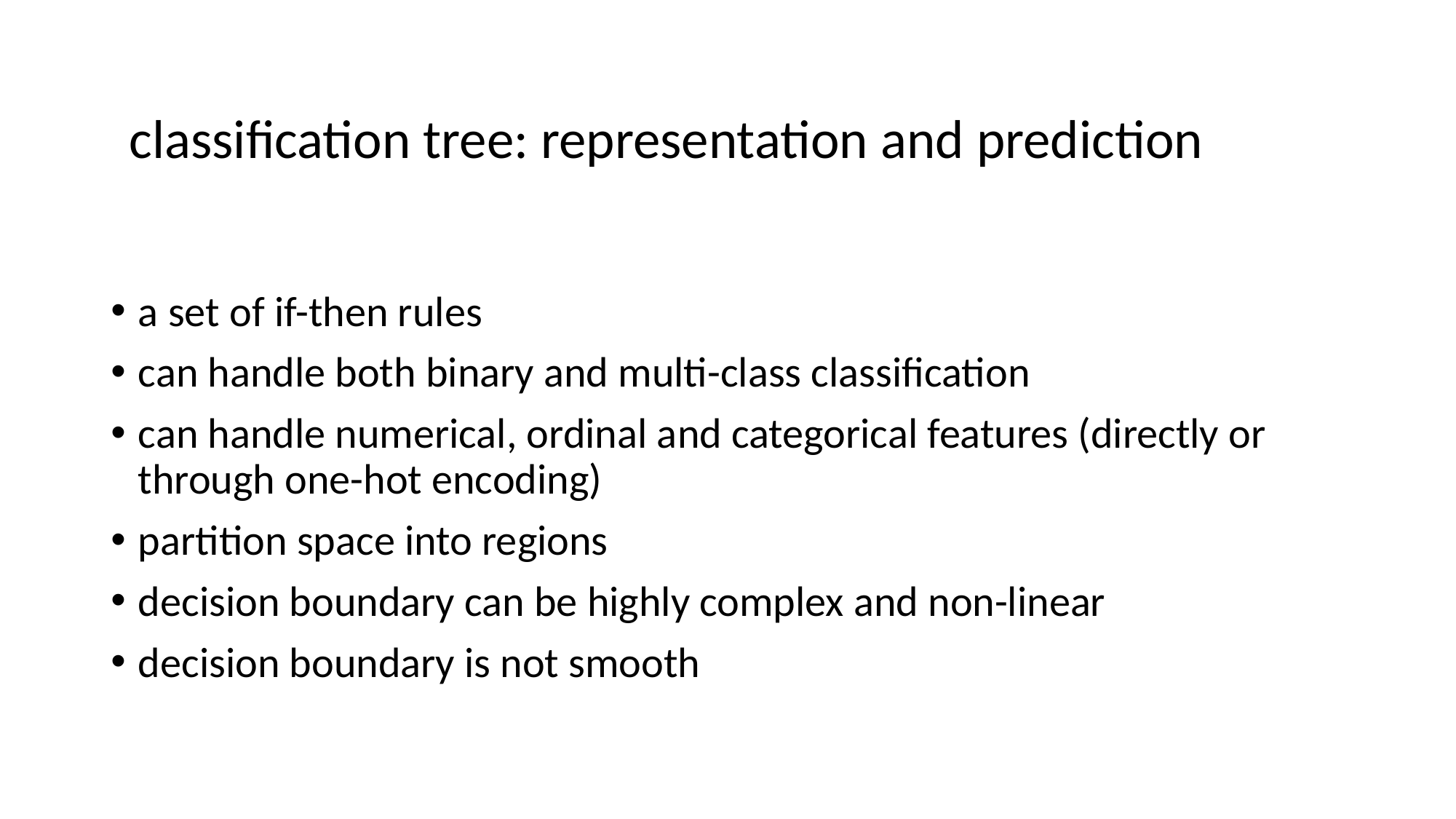

classification tree: representation and prediction

a set of if-then rules
can handle both binary and multi-class classification
can handle numerical, ordinal and categorical features (directly or through one-hot encoding)
partition space into regions
decision boundary can be highly complex and non-linear
decision boundary is not smooth